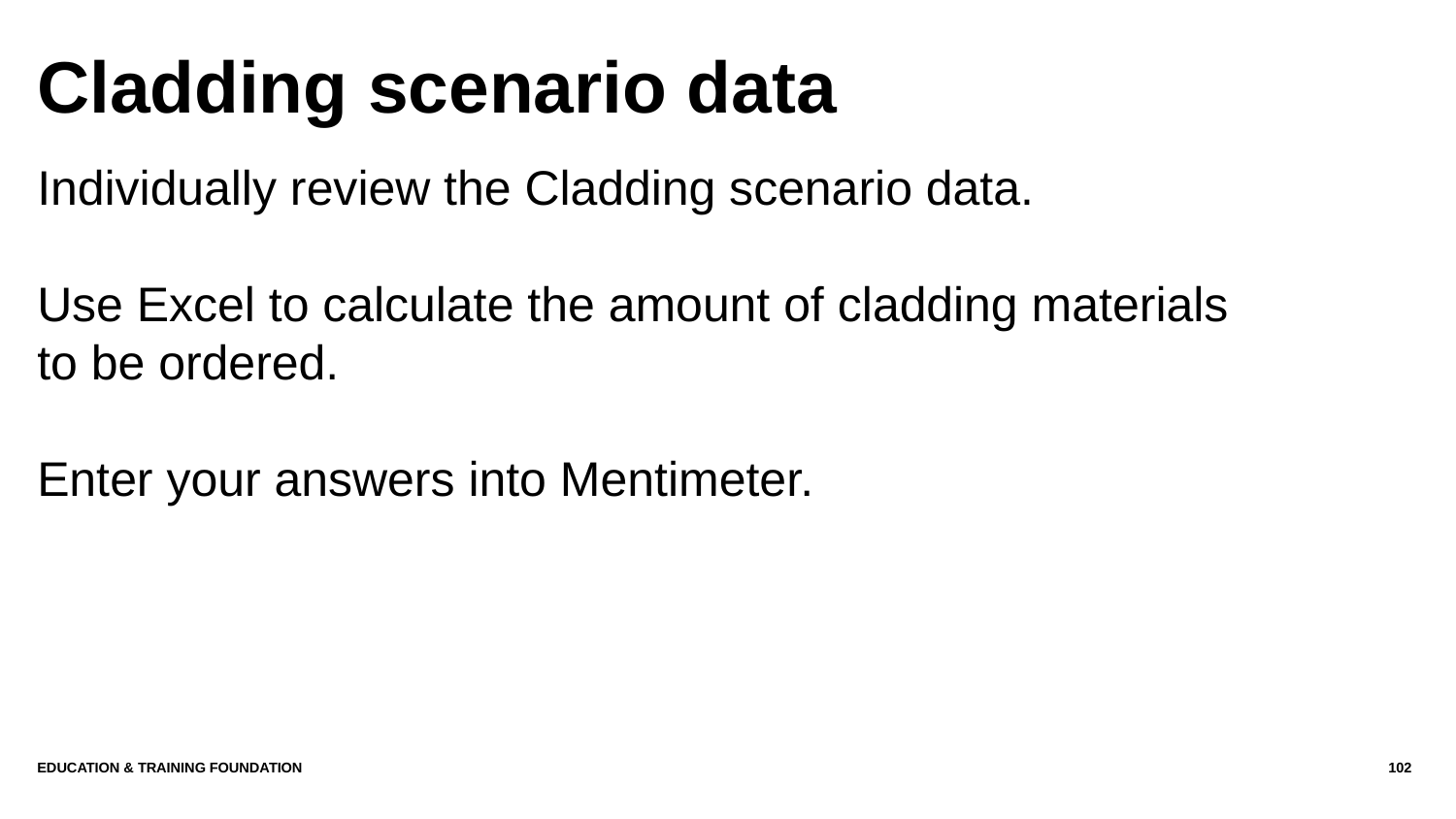

# Cladding scenario data
Individually review the Cladding scenario data.

Use Excel to calculate the amount of cladding materials to be ordered.

Enter your answers into Mentimeter.

Education & Training Foundation
102